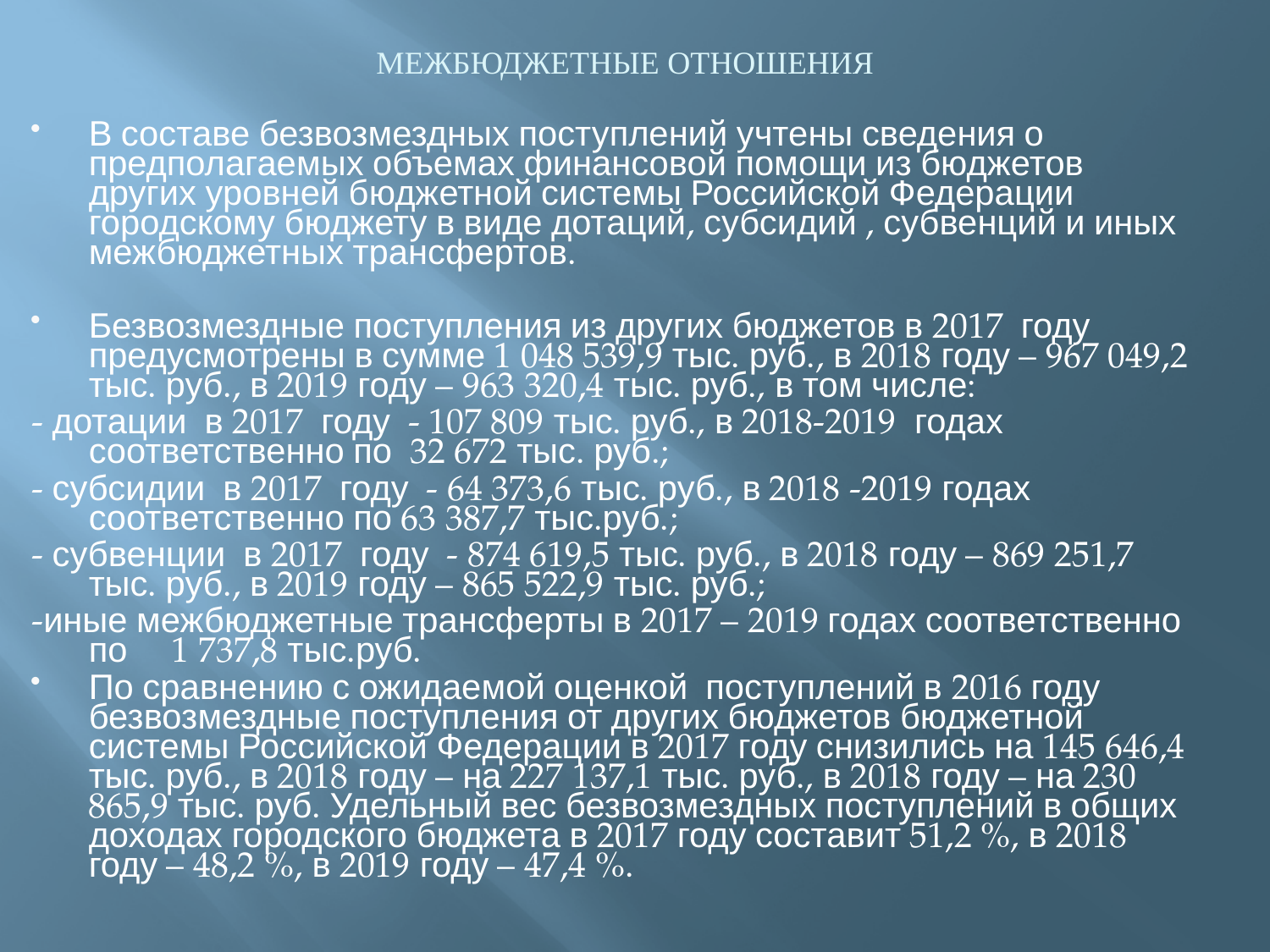

МЕЖБЮДЖЕТНЫЕ ОТНОШЕНИЯ
В составе безвозмездных поступлений учтены сведения о предполагаемых объемах финансовой помощи из бюджетов других уровней бюджетной системы Российской Федерации городскому бюджету в виде дотаций, субсидий , субвенций и иных межбюджетных трансфертов.

Безвозмездные поступления из других бюджетов в 2017  году предусмотрены в сумме 1 048 539,9 тыс. руб., в 2018 году – 967 049,2 тыс. руб., в 2019 году – 963 320,4 тыс. руб., в том числе:
- дотации  в 2017  году  - 107 809 тыс. руб., в 2018-2019  годах соответственно по  32 672 тыс. руб.;
- субсидии  в 2017  году  - 64 373,6 тыс. руб., в 2018 -2019 годах соответственно по 63 387,7 тыс.руб.;
- субвенции  в 2017  году  - 874 619,5 тыс. руб., в 2018 году – 869 251,7 тыс. руб., в 2019 году – 865 522,9 тыс. руб.;
-иные межбюджетные трансферты в 2017 – 2019 годах соответственно по     1 737,8 тыс.руб.
По сравнению с ожидаемой оценкой  поступлений в 2016 году безвозмездные поступления от других бюджетов бюджетной системы Российской Федерации в 2017 году снизились на 145 646,4  тыс. руб., в 2018 году – на 227 137,1 тыс. руб., в 2018 году – на 230 865,9 тыс. руб. Удельный вес безвозмездных поступлений в общих доходах городского бюджета в 2017 году составит 51,2 %, в 2018 году – 48,2 %, в 2019 году – 47,4 %.